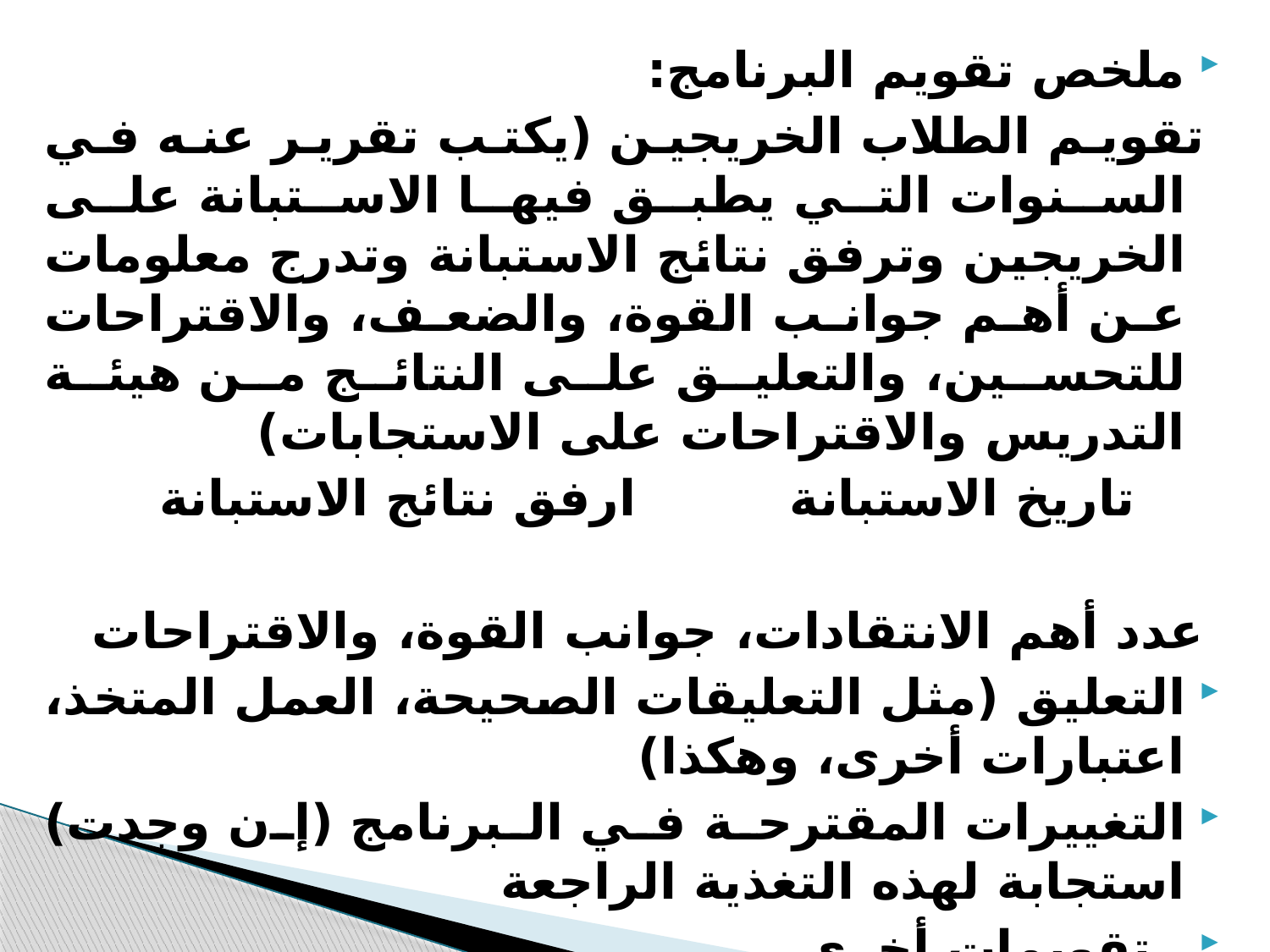

ملخص تقويم البرنامج:
 تقويم الطلاب الخريجين (يكتب تقرير عنه في السنوات التي يطبق فيها الاستبانة على الخريجين وترفق نتائج الاستبانة وتدرج معلومات عن أهم جوانب القوة، والضعف، والاقتراحات للتحسين، والتعليق على النتائج من هيئة التدريس والاقتراحات على الاستجابات)
     تاريخ الاستبانة         ارفق نتائج الاستبانة

 عدد أهم الانتقادات، جوانب القوة، والاقتراحات
التعليق (مثل التعليقات الصحيحة، العمل المتخذ، اعتبارات أخرى، وهكذا)
التغييرات المقترحة في البرنامج (إن وجدت) استجابة لهذه التغذية الراجعة
  تقويمات أخرى
(مثل: تقويمات من جهات التوظيف أو المستفيدين الآخرين، مراجعة خارجية)